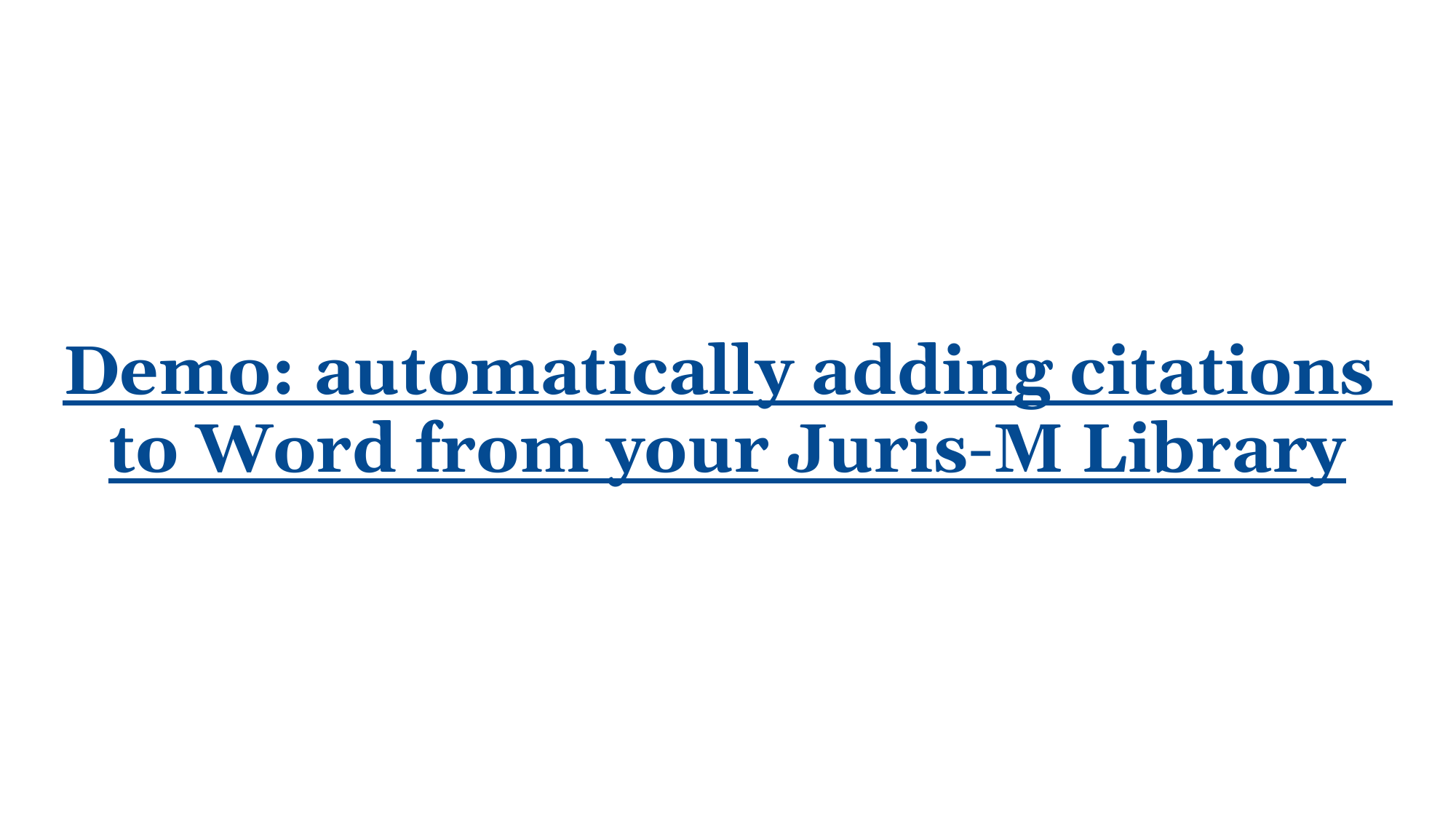

# Demo: automatically adding citations to Word from your Juris-M Library